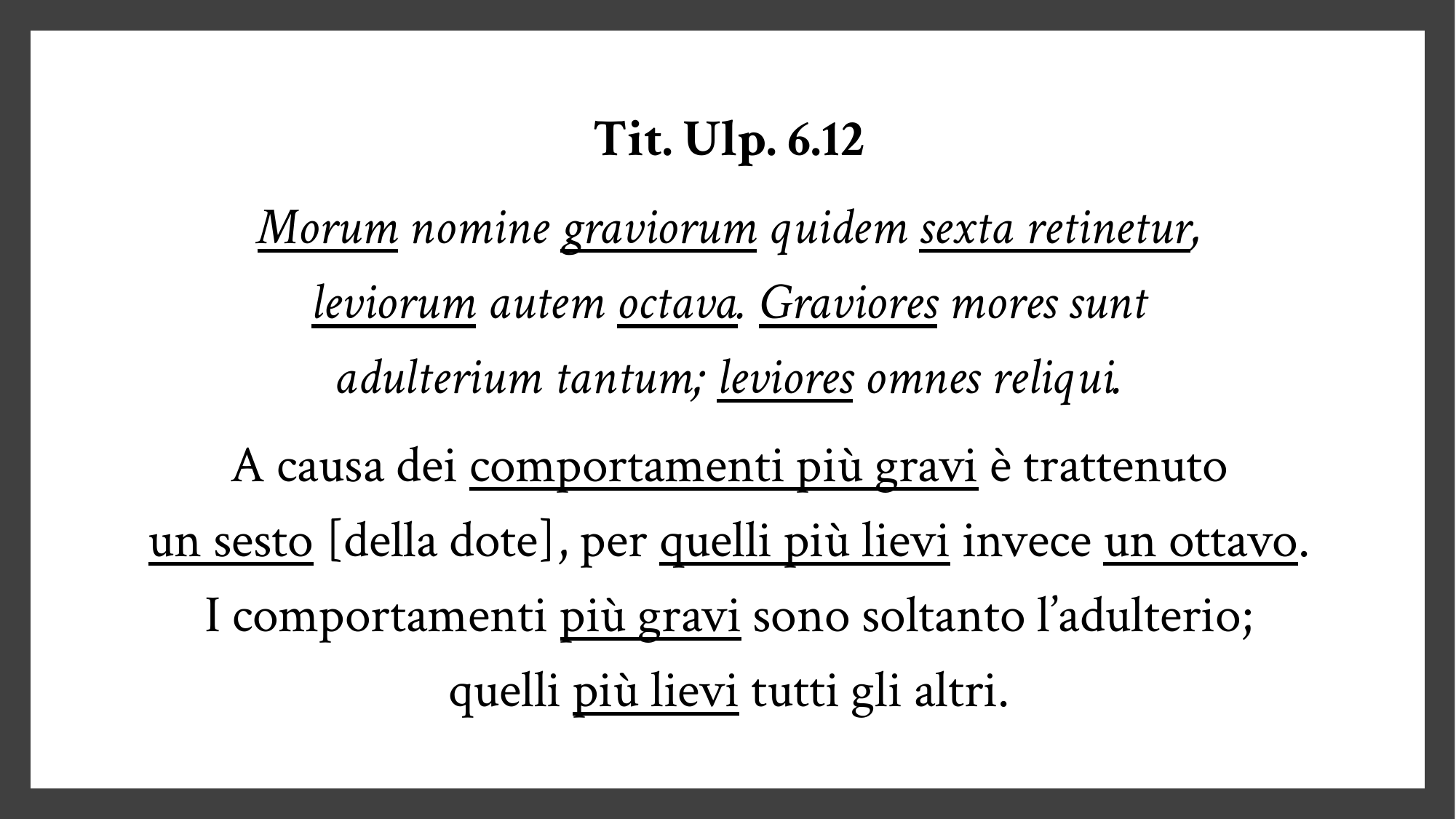

Tit. Ulp. 6.12
Morum nomine graviorum quidem sexta retinetur,
leviorum autem octava. Graviores mores sunt
adulterium tantum; leviores omnes reliqui.
A causa dei comportamenti più gravi è trattenuto
un sesto [della dote], per quelli più lievi invece un ottavo.
I comportamenti più gravi sono soltanto l’adulterio;
quelli più lievi tutti gli altri.